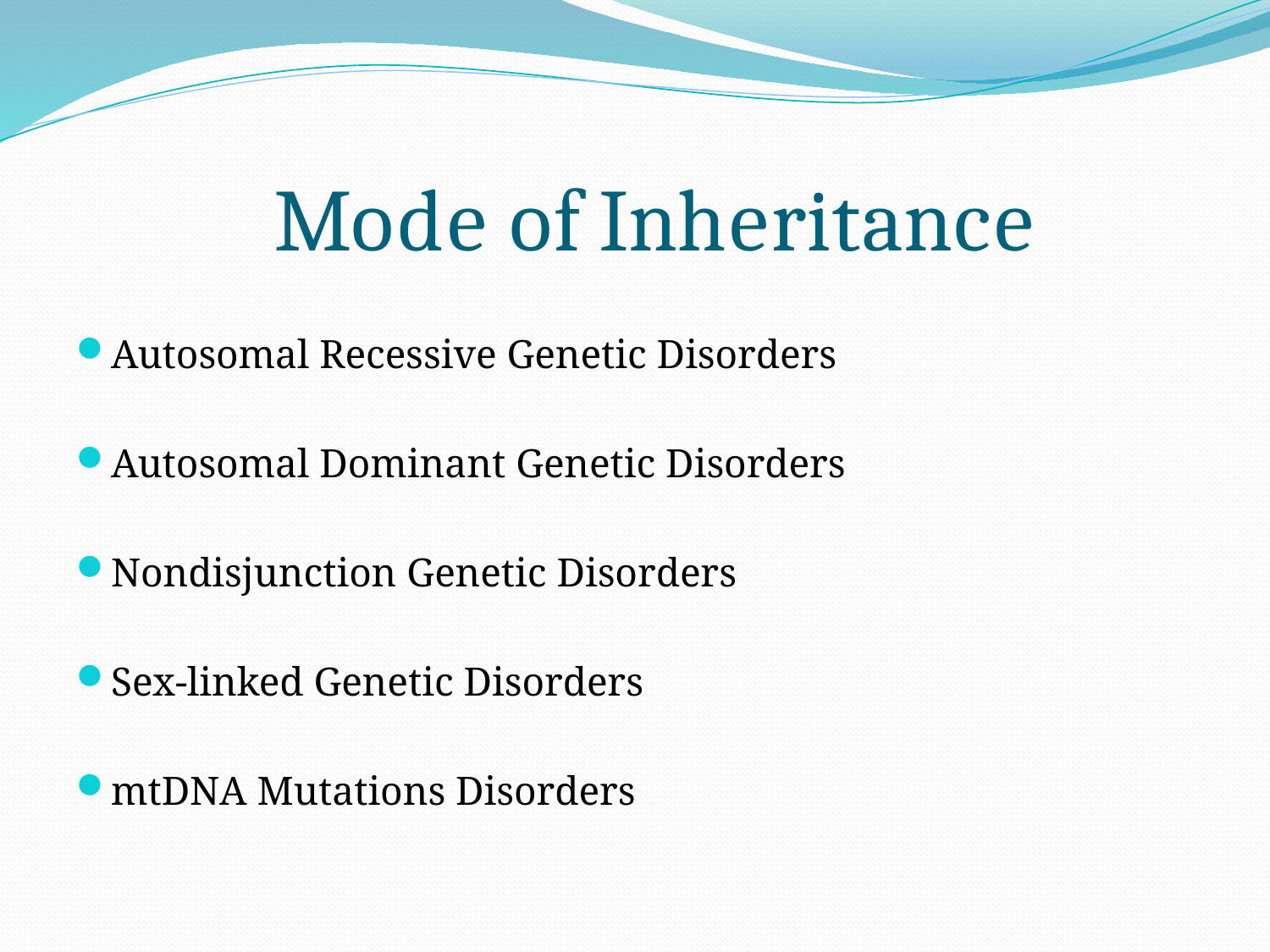

# Mode of Inheritance

Autosomal Recessive Genetic Disorders

Autosomal Dominant Genetic Disorders

Nondisjunction Genetic Disorders

Sex-linked Genetic Disorders

mtDNA Mutations Disorders